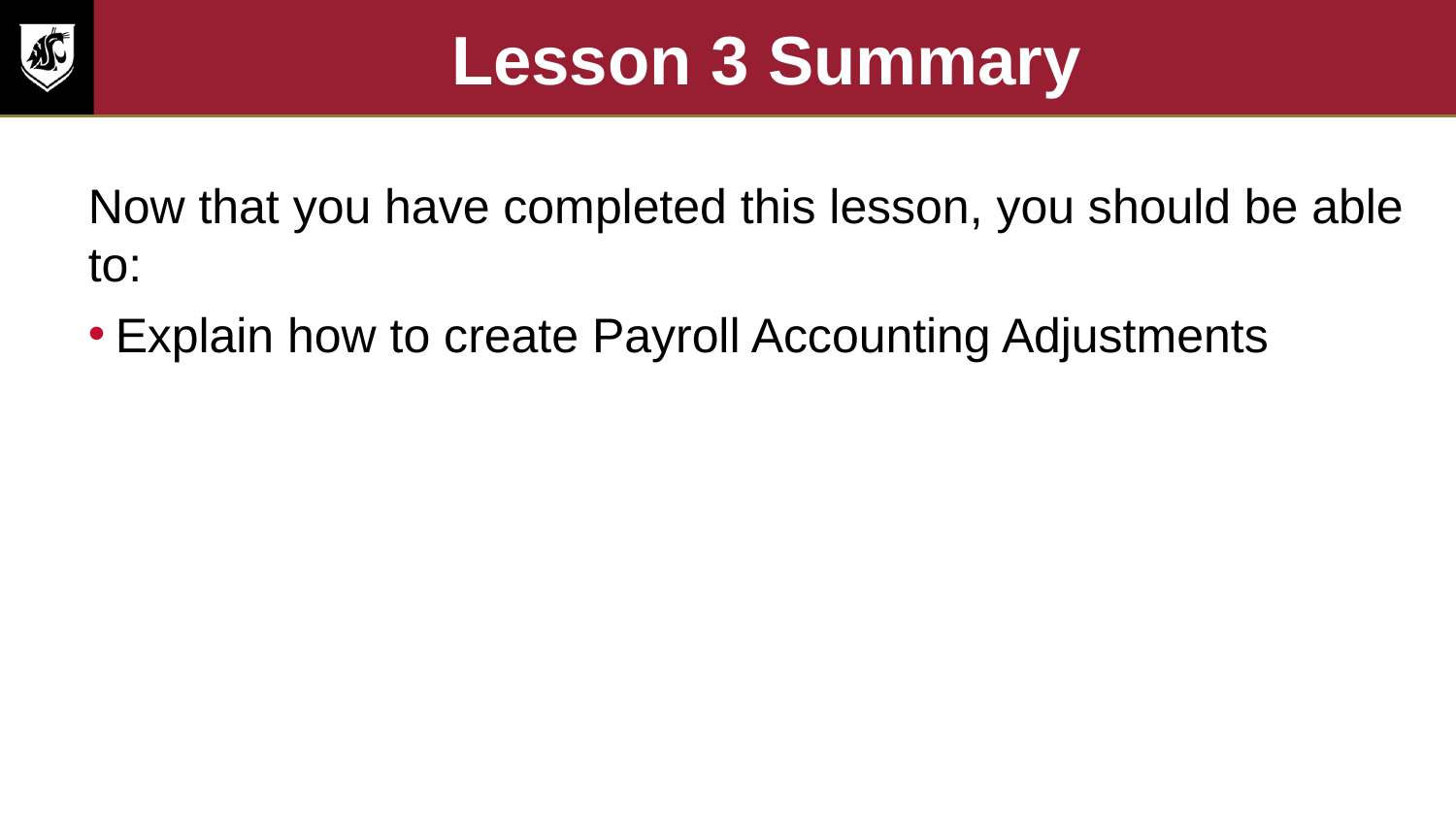

# Lesson 3 Summary
Now that you have completed this lesson, you should be able to:
Explain how to create Payroll Accounting Adjustments